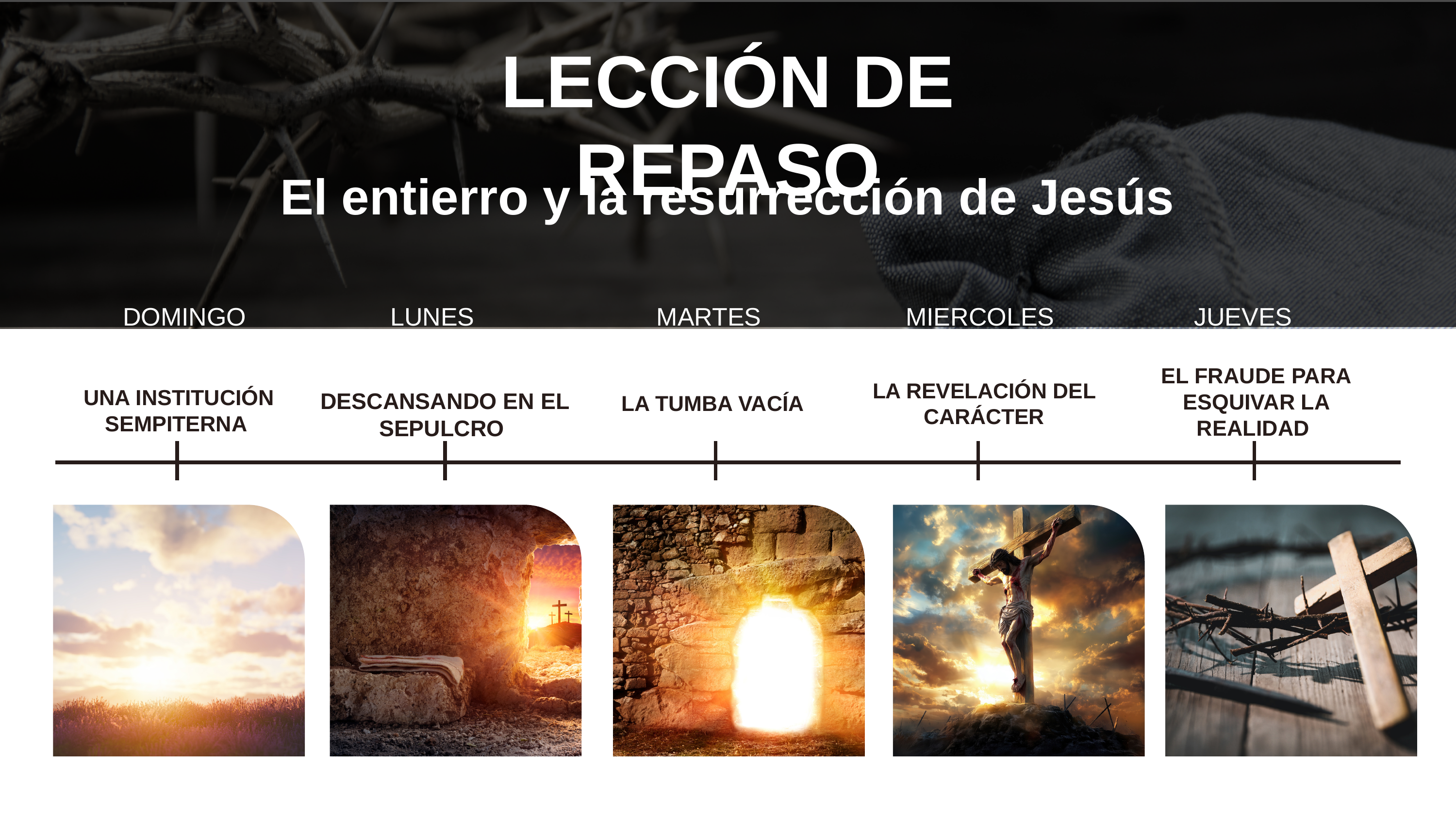

LECCIÓN DE REPASO
El entierro y la resurrección de Jesús
DOMINGO
LUNES
MARTES
MIERCOLES
JUEVES
EL FRAUDE PARA ESQUIVAR LA REALIDAD
LA REVELACIÓN DEL CARÁCTER
UNA INSTITUCIÓN SEMPITERNA
DESCANSANDO EN EL SEPULCRO
LA TUMBA VACÍA